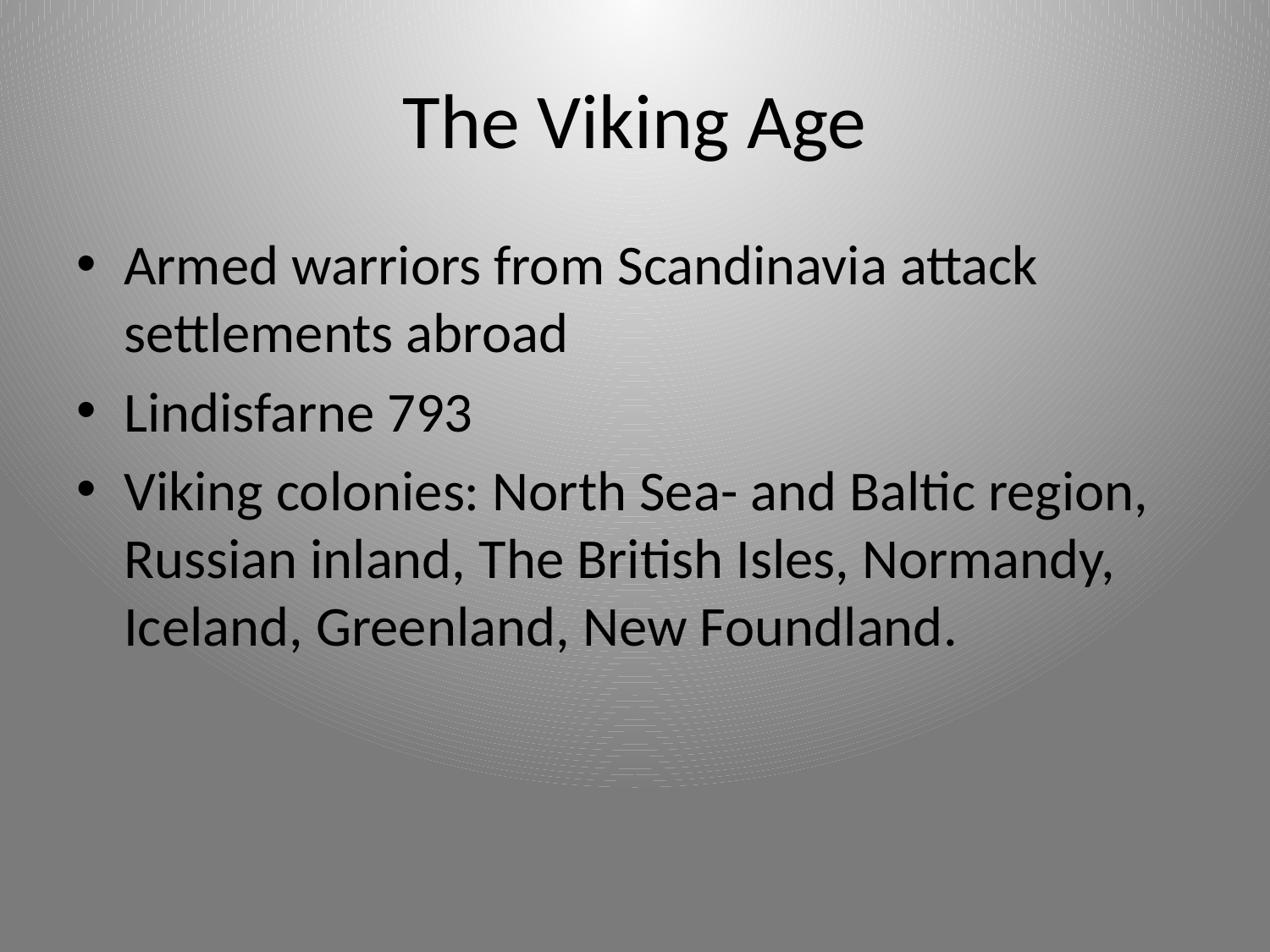

# The Viking Age
Armed warriors from Scandinavia attack settlements abroad
Lindisfarne 793
Viking colonies: North Sea- and Baltic region, Russian inland, The British Isles, Normandy, Iceland, Greenland, New Foundland.